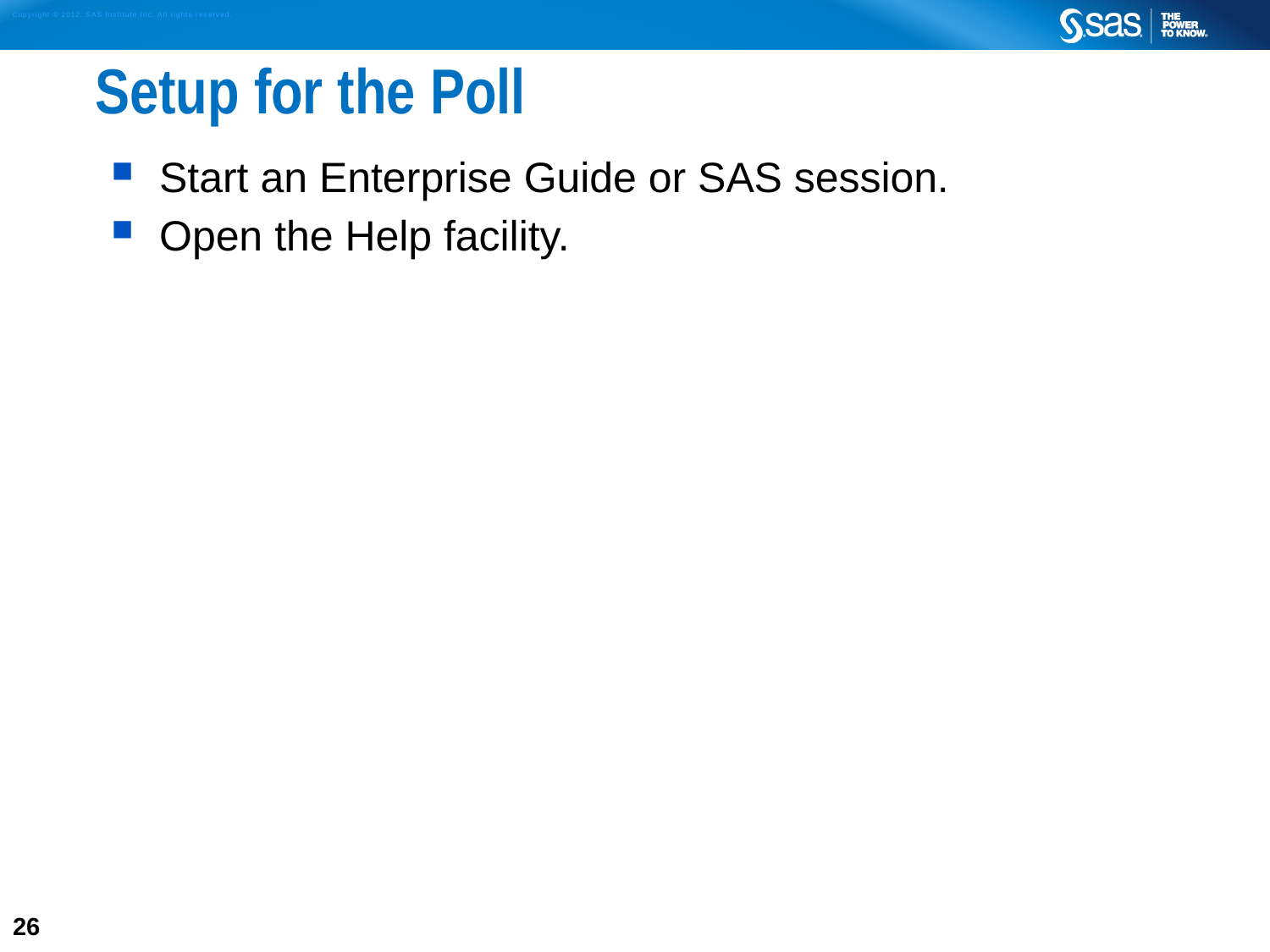

# Setup for the Poll

Start an Enterprise Guide or SAS session.
Open the Help facility.